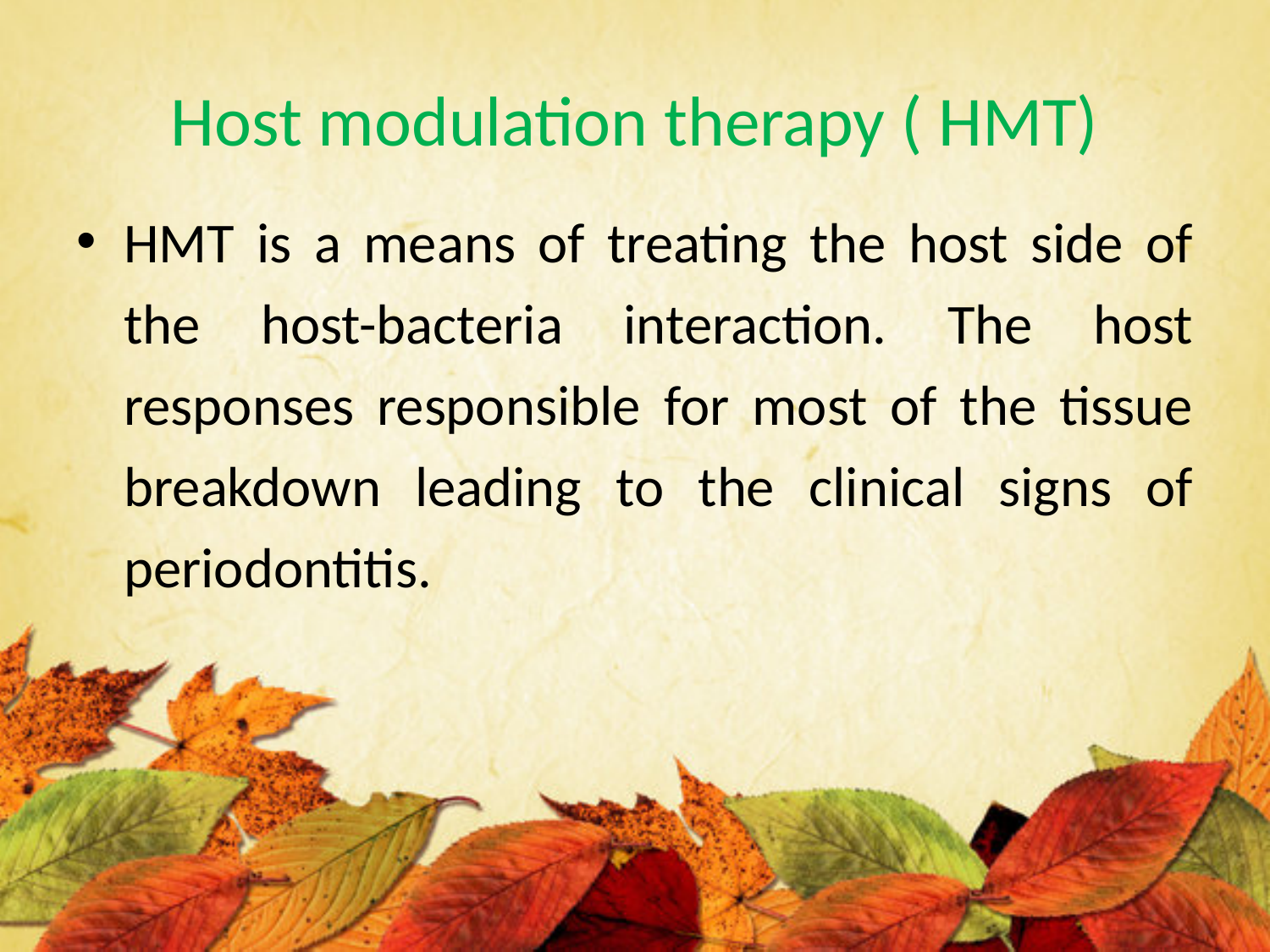

# Host modulation therapy ( HMT)
HMT is a means of treating the host side of the host-bacteria interaction. The host responses responsible for most of the tissue breakdown leading to the clinical signs of periodontitis.